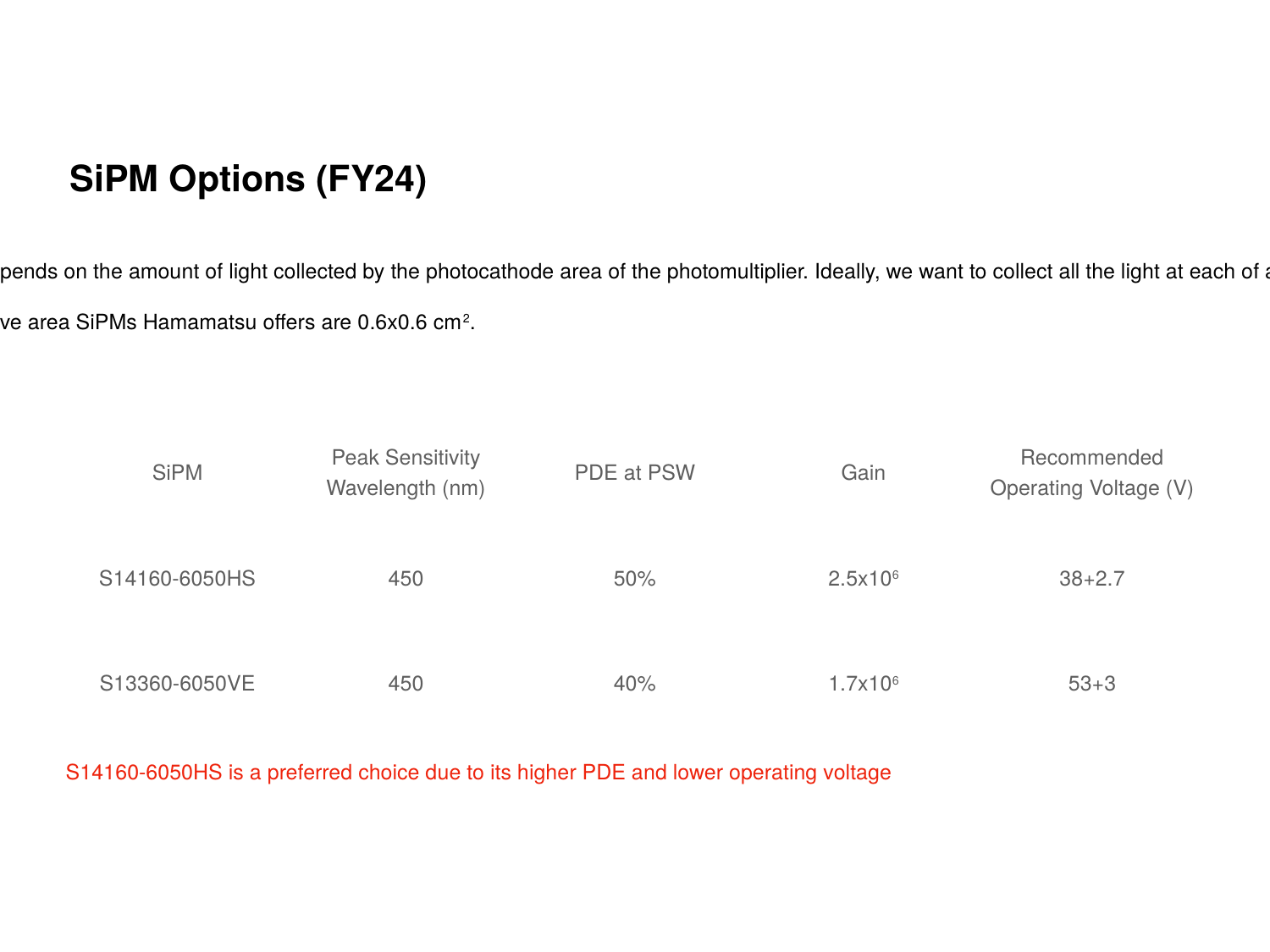

SiPM Options (FY24)
The timing resolution depends on the amount of light collected by the photocathode area of the photomultiplier. Ideally, we want to collect all the light at each of a bar, i.e., in a 1x3 cm2 area.

The largest-photosensitive area SiPMs Hamamatsu offers are 0.6x0.6 cm2.
S14160-6050HS
S13360-6050VE
| SiPM | Peak Sensitivity Wavelength (nm) | PDE at PSW | Gain | Recommended Operating Voltage (V) |
| --- | --- | --- | --- | --- |
| S14160-6050HS | 450 | 50% | 2.5x106 | 38+2.7 |
| S13360-6050VE | 450 | 40% | 1.7x106 | 53+3 |
S14160-6050HS is a preferred choice due to its higher PDE and lower operating voltage